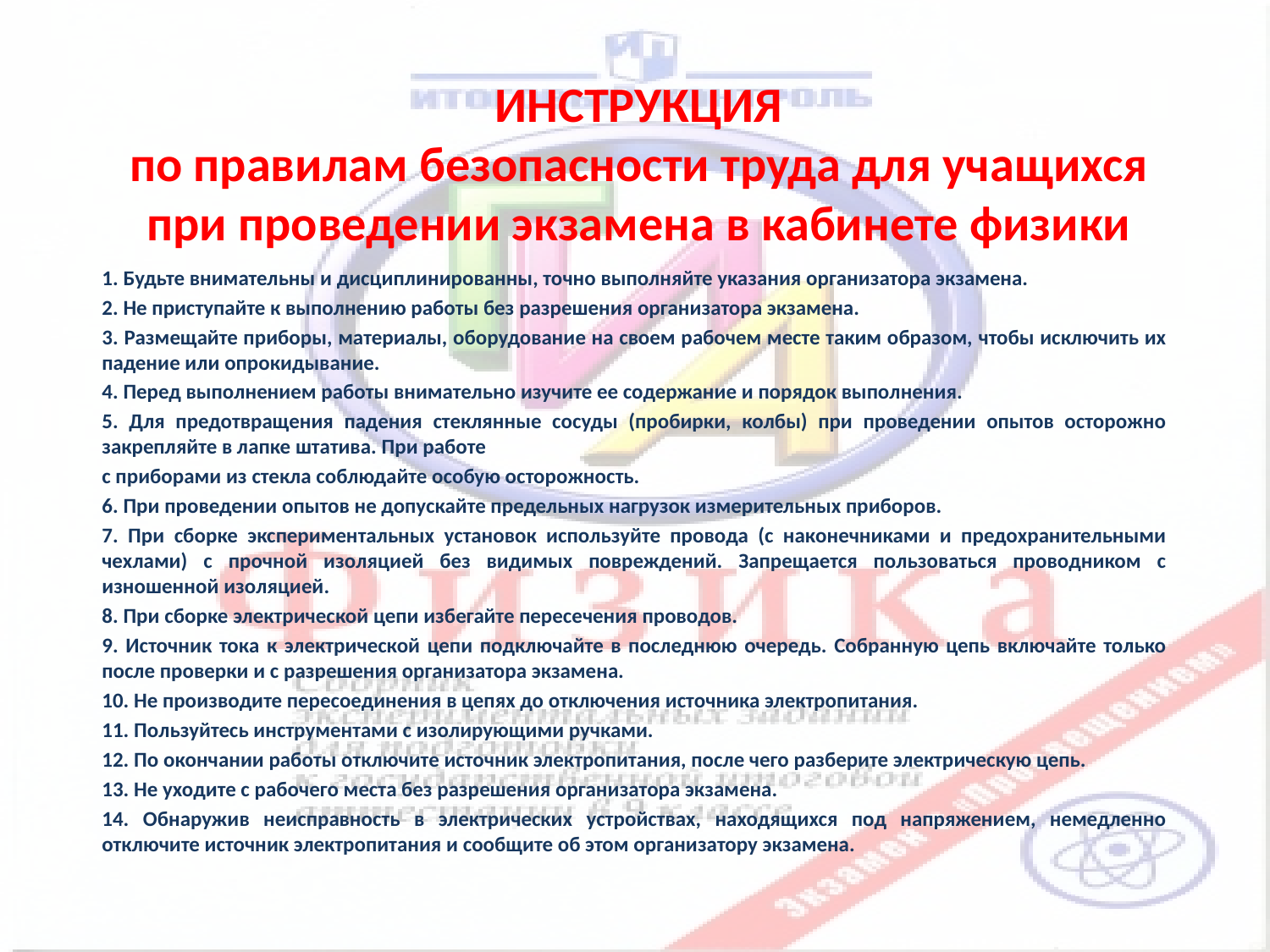

# ИНСТРУКЦИЯ по правилам безопасности труда для учащихся при проведении экзамена в кабинете физики
1. Будьте внимательны и дисциплинированны, точно выполняйте указания организатора экзамена.
2. Не приступайте к выполнению работы без разрешения организатора экзамена.
3. Размещайте приборы, материалы, оборудование на своем рабочем месте таким образом, чтобы исключить их падение или опрокидывание.
4. Перед выполнением работы внимательно изучите ее содержание и порядок выполнения.
5. Для предотвращения падения стеклянные сосуды (пробирки, колбы) при проведении опытов осторожно закрепляйте в лапке штатива. При работе
с приборами из стекла соблюдайте особую осторожность.
6. При проведении опытов не допускайте предельных нагрузок измерительных приборов.
7. При сборке экспериментальных установок используйте провода (с наконечниками и предохранительными чехлами) с прочной изоляцией без видимых повреждений. Запрещается пользоваться проводником с изношенной изоляцией.
8. При сборке электрической цепи избегайте пересечения проводов.
9. Источник тока к электрической цепи подключайте в последнюю очередь. Собранную цепь включайте только после проверки и с разрешения организатора экзамена.
10. Не производите пересоединения в цепях до отключения источника электропитания.
11. Пользуйтесь инструментами с изолирующими ручками.
12. По окончании работы отключите источник электропитания, после чего разберите электрическую цепь.
13. Не уходите с рабочего места без разрешения организатора экзамена.
14. Обнаружив неисправность в электрических устройствах, находящихся под напряжением, немедленно отключите источник электропитания и сообщите об этом организатору экзамена.